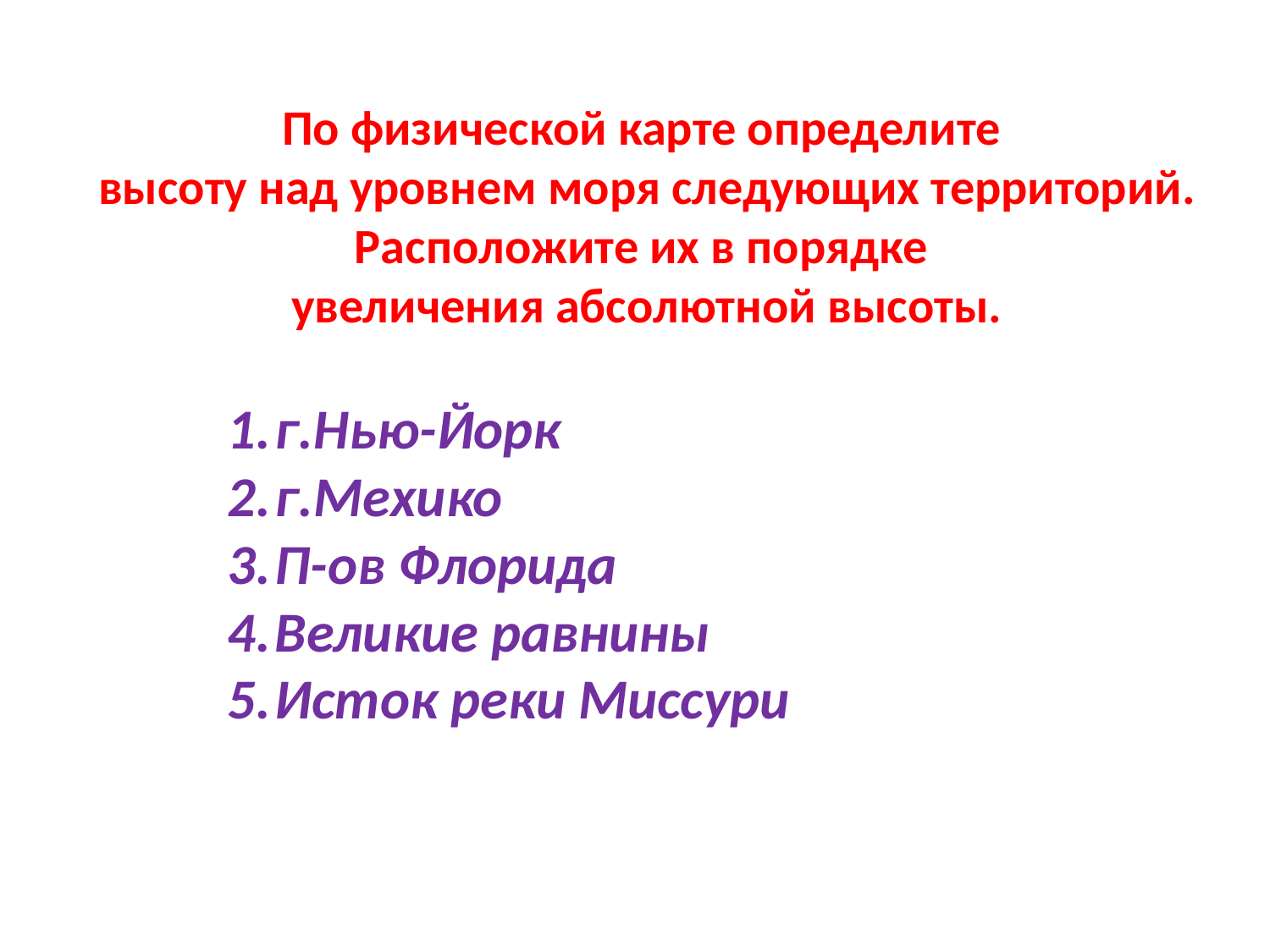

По физической карте определите
высоту над уровнем моря следующих территорий.
Расположите их в порядке
увеличения абсолютной высоты.
г.Нью-Йорк
г.Мехико
П-ов Флорида
Великие равнины
Исток реки Миссури